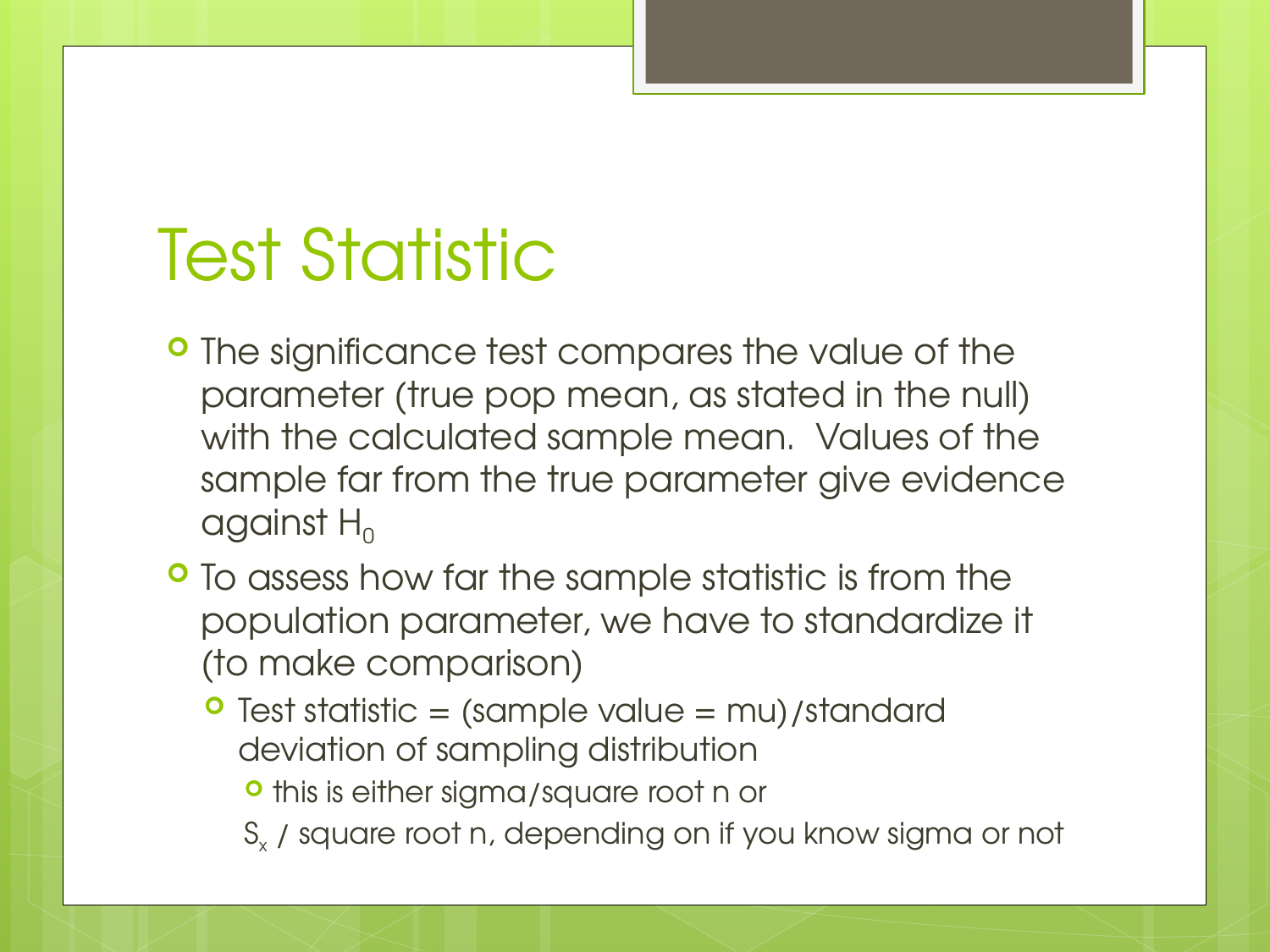

# Test Statistic
The significance test compares the value of the parameter (true pop mean, as stated in the null) with the calculated sample mean.  Values of the sample far from the true parameter give evidence against H0
To assess how far the sample statistic is from the population parameter, we have to standardize it (to make comparison)
Test statistic = (sample value = mu)/standard deviation of sampling distribution
this is either sigma/square root n or
Sx / square root n, depending on if you know sigma or not